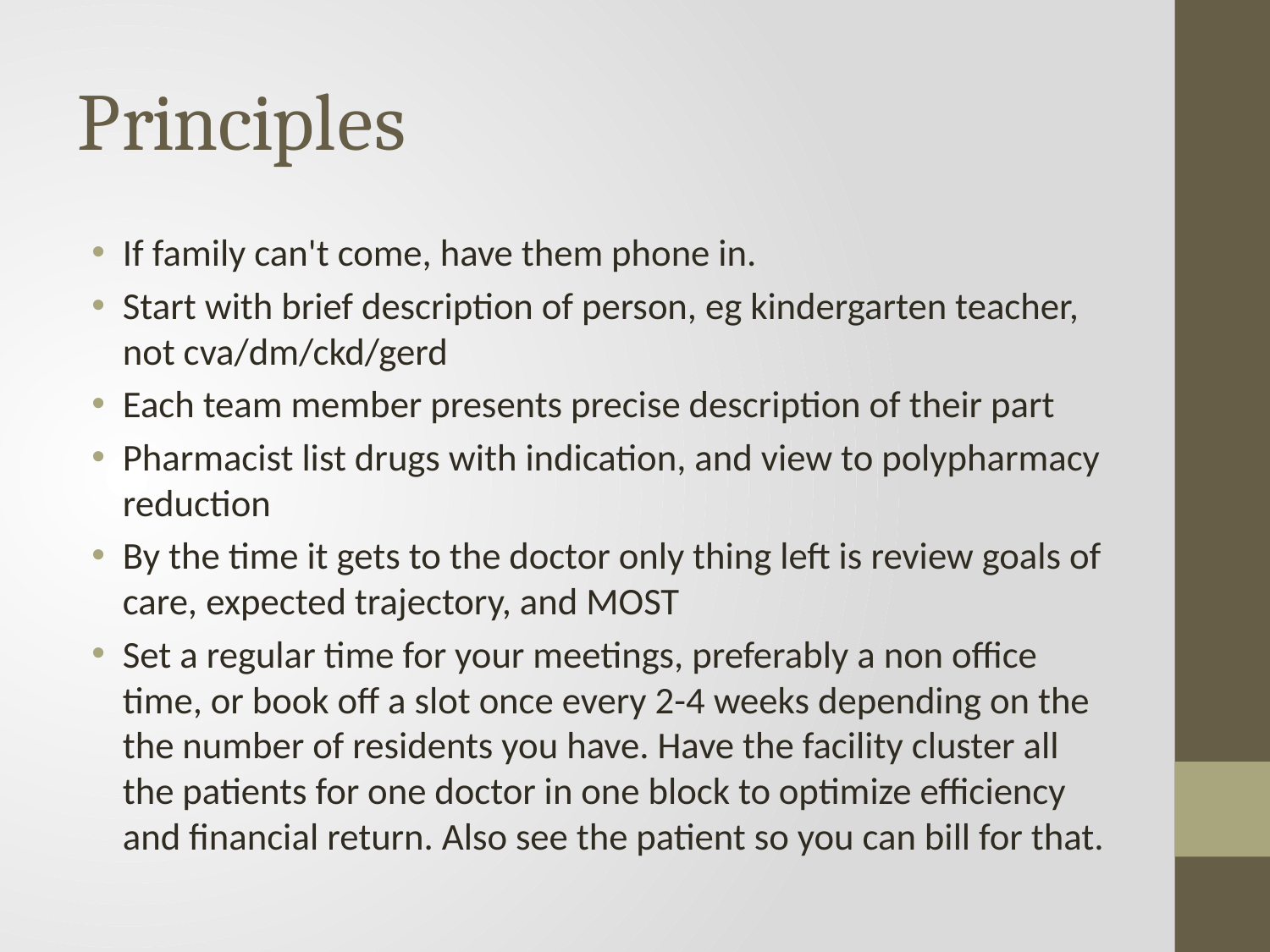

# Principles
If family can't come, have them phone in.
Start with brief description of person, eg kindergarten teacher, not cva/dm/ckd/gerd
Each team member presents precise description of their part
Pharmacist list drugs with indication, and view to polypharmacy reduction
By the time it gets to the doctor only thing left is review goals of care, expected trajectory, and MOST
Set a regular time for your meetings, preferably a non office time, or book off a slot once every 2-4 weeks depending on the the number of residents you have. Have the facility cluster all the patients for one doctor in one block to optimize efficiency and financial return. Also see the patient so you can bill for that.